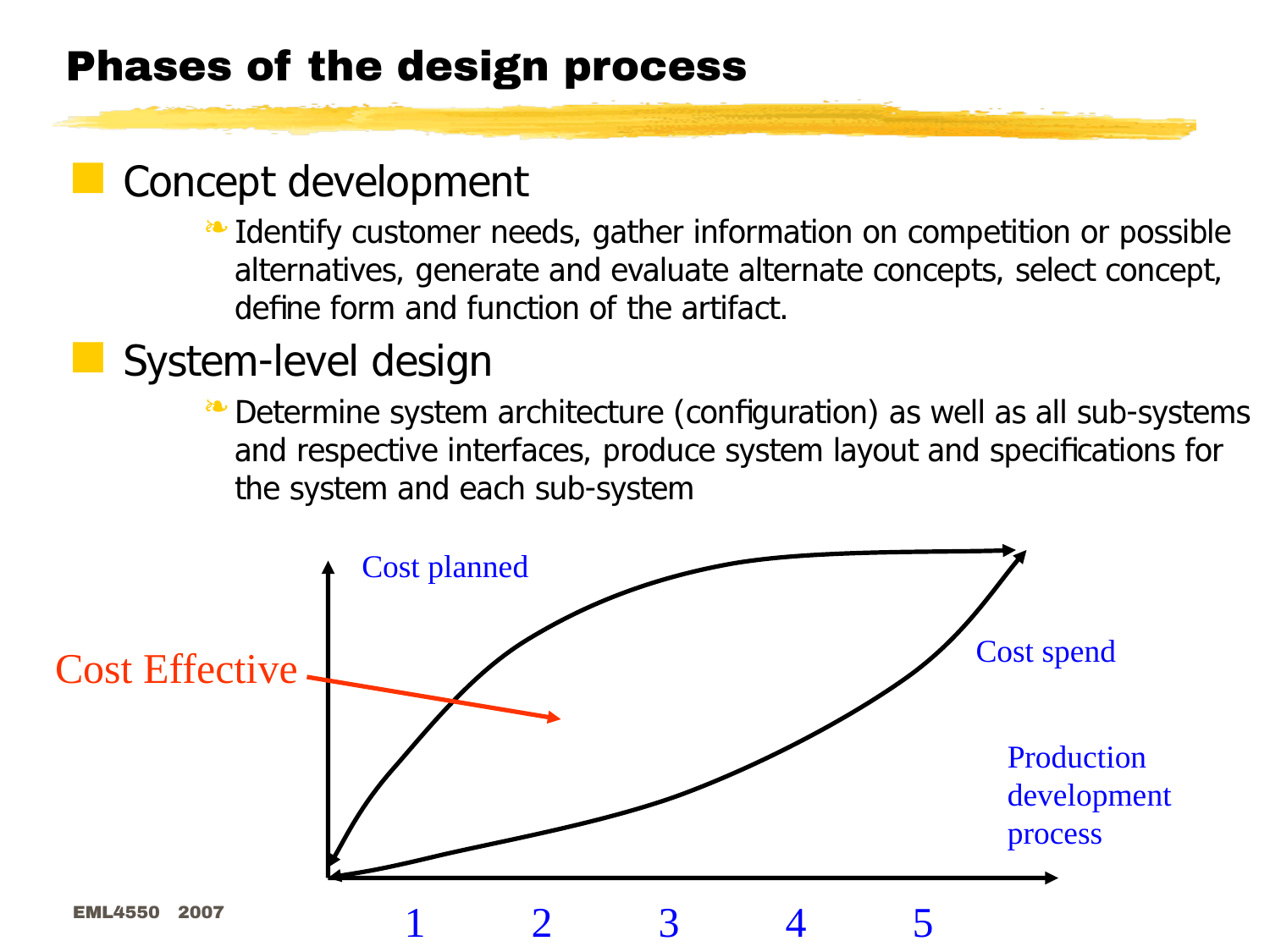

# Phases of the design process
Concept development
Identify customer needs, gather information on competition or possible alternatives, generate and evaluate alternate concepts, select concept, define form and function of the artifact.
System-level design
Determine system architecture (configuration) as well as all sub-systems and respective interfaces, produce system layout and specifications for the system and each sub-system
Cost planned

Cost spend
Production development process
1	2	3	4	5

Cost Effective

EML4550   2007